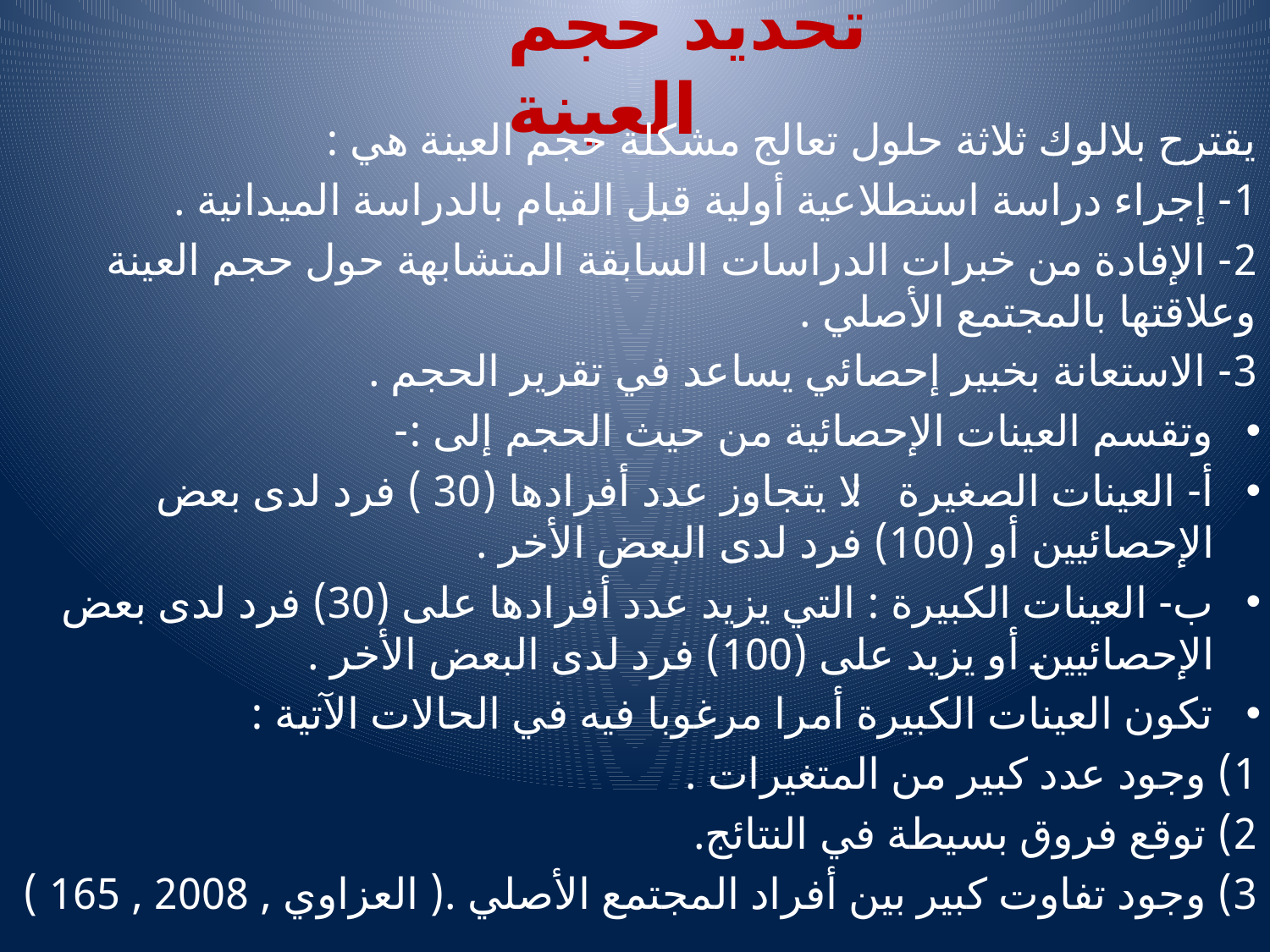

# تحديد حجم العينة
يقترح بلالوك ثلاثة حلول تعالج مشكلة حجم العينة هي :
1- إجراء دراسة استطلاعية أولية قبل القيام بالدراسة الميدانية .
2- الإفادة من خبرات الدراسات السابقة المتشابهة حول حجم العينة وعلاقتها بالمجتمع الأصلي .
3- الاستعانة بخبير إحصائي يساعد في تقرير الحجم .
وتقسم العينات الإحصائية من حيث الحجم إلى :-
أ- العينات الصغيرة : لا يتجاوز عدد أفرادها (30 ) فرد لدى بعض الإحصائيين أو (100) فرد لدى البعض الأخر .
ب- العينات الكبيرة : التي يزيد عدد أفرادها على (30) فرد لدى بعض الإحصائيين أو يزيد على (100) فرد لدى البعض الأخر .
تكون العينات الكبيرة أمرا مرغوبا فيه في الحالات الآتية :
1) وجود عدد كبير من المتغيرات .
2) توقع فروق بسيطة في النتائج.
3) وجود تفاوت كبير بين أفراد المجتمع الأصلي .( العزاوي , 2008 , 165 )